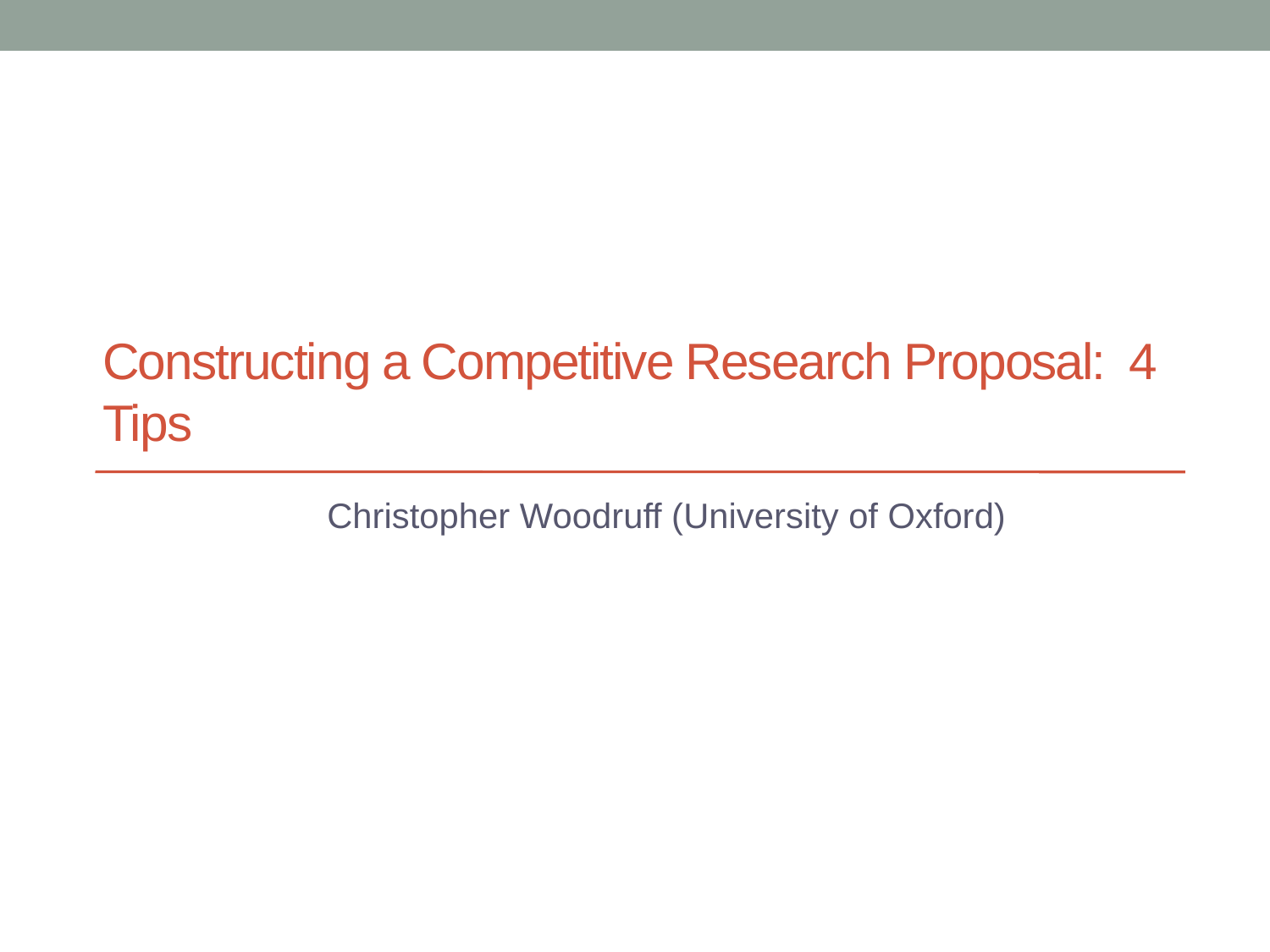

# Constructing a Competitive Research Proposal:  4 Tips
Christopher Woodruff (University of Oxford)